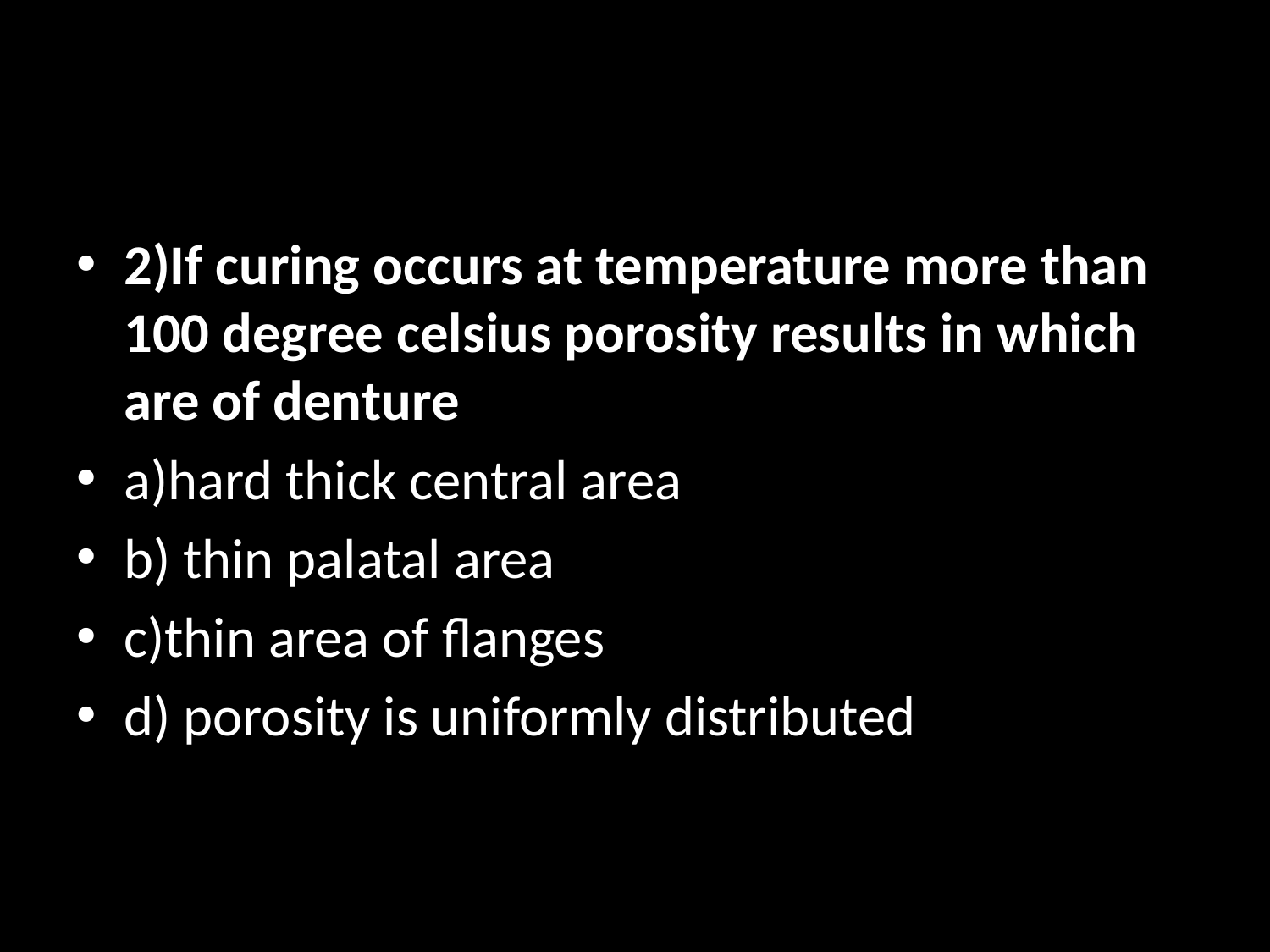

#
2)If curing occurs at temperature more than 100 degree celsius porosity results in which are of denture
a)hard thick central area
b) thin palatal area
c)thin area of flanges
d) porosity is uniformly distributed